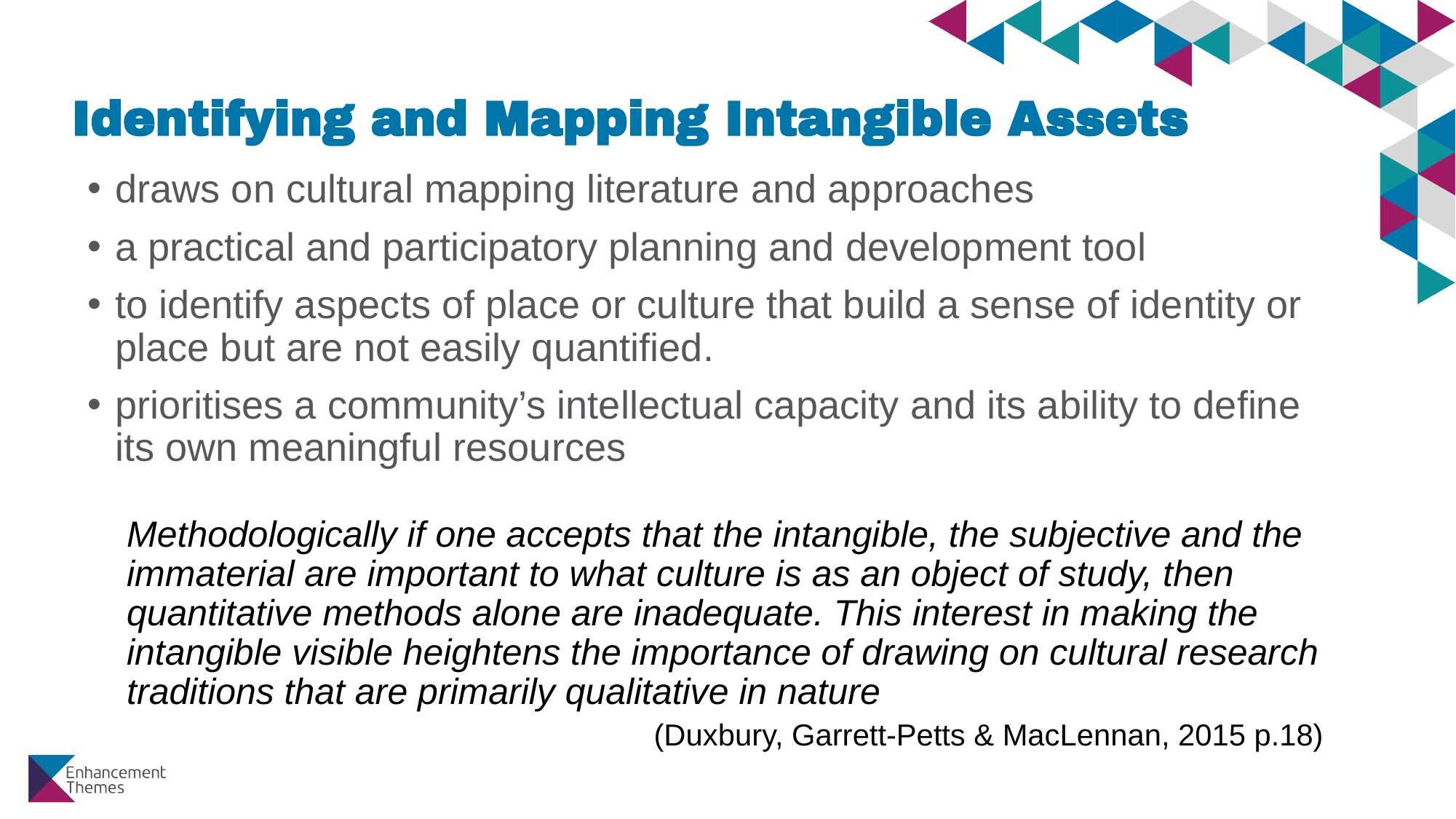

# Identifying and Mapping Intangible Assets
draws on cultural mapping literature and approaches
a practical and participatory planning and development tool
to identify aspects of place or culture that build a sense of identity or place but are not easily quantified.
prioritises a community’s intellectual capacity and its ability to define its own meaningful resources

Methodologically if one accepts that the intangible, the subjective and the immaterial are important to what culture is as an object of study, then quantitative methods alone are inadequate. This interest in making the intangible visible heightens the importance of drawing on cultural research traditions that are primarily qualitative in nature
                                                               (Duxbury, Garrett-Petts & MacLennan, 2015 p.18)